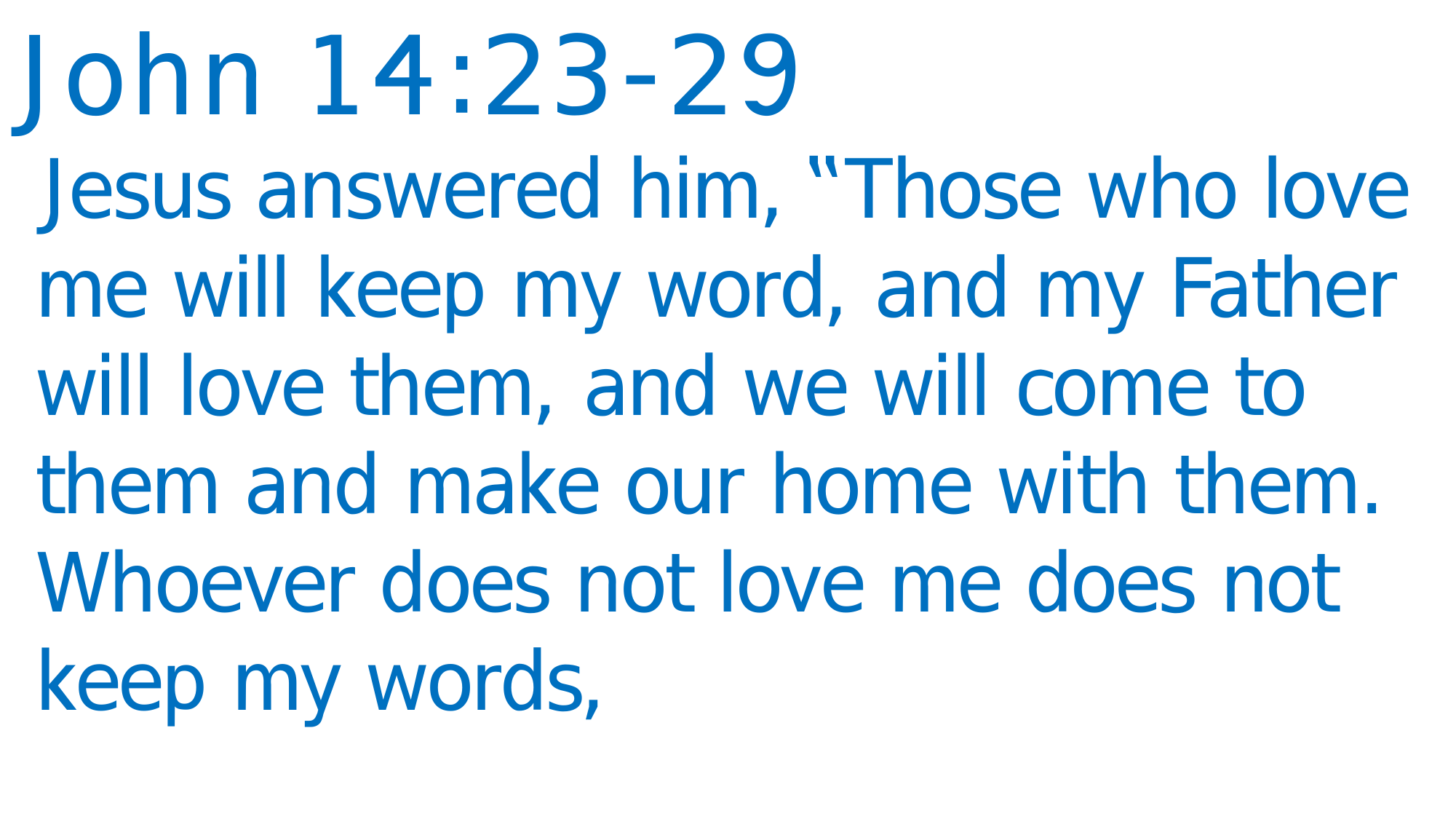

John 14:23-29
 Jesus answered him, “Those who love
 me will keep my word, and my Father
 will love them, and we will come to
 them and make our home with them.
 Whoever does not love me does not
 keep my words,